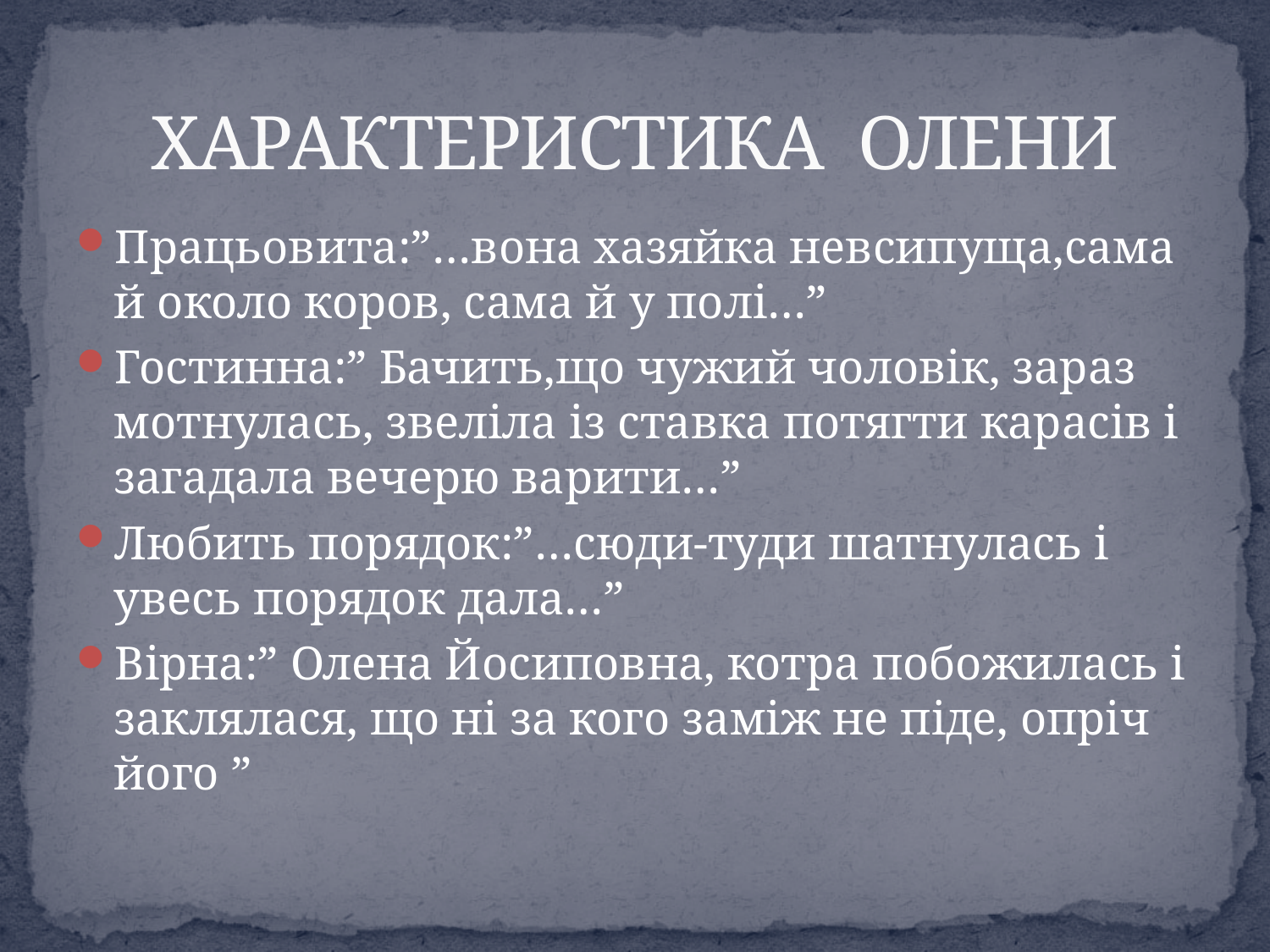

# ХАРАКТЕРИСТИКА  ОЛЕНИ
Працьовита:”…вона хазяйка невсипуща,сама й около коров, сама й у полі…”
Гостинна:” Бачить,що чужий чоловік, зараз мотнулась, звеліла із ставка потягти карасів і загадала вечерю варити…”
Любить порядок:”…сюди-туди шатнулась і увесь порядок дала…”
Вірна:” Олена Йосиповна, котра побожилась і заклялася, що ні за кого заміж не піде, опріч його ”